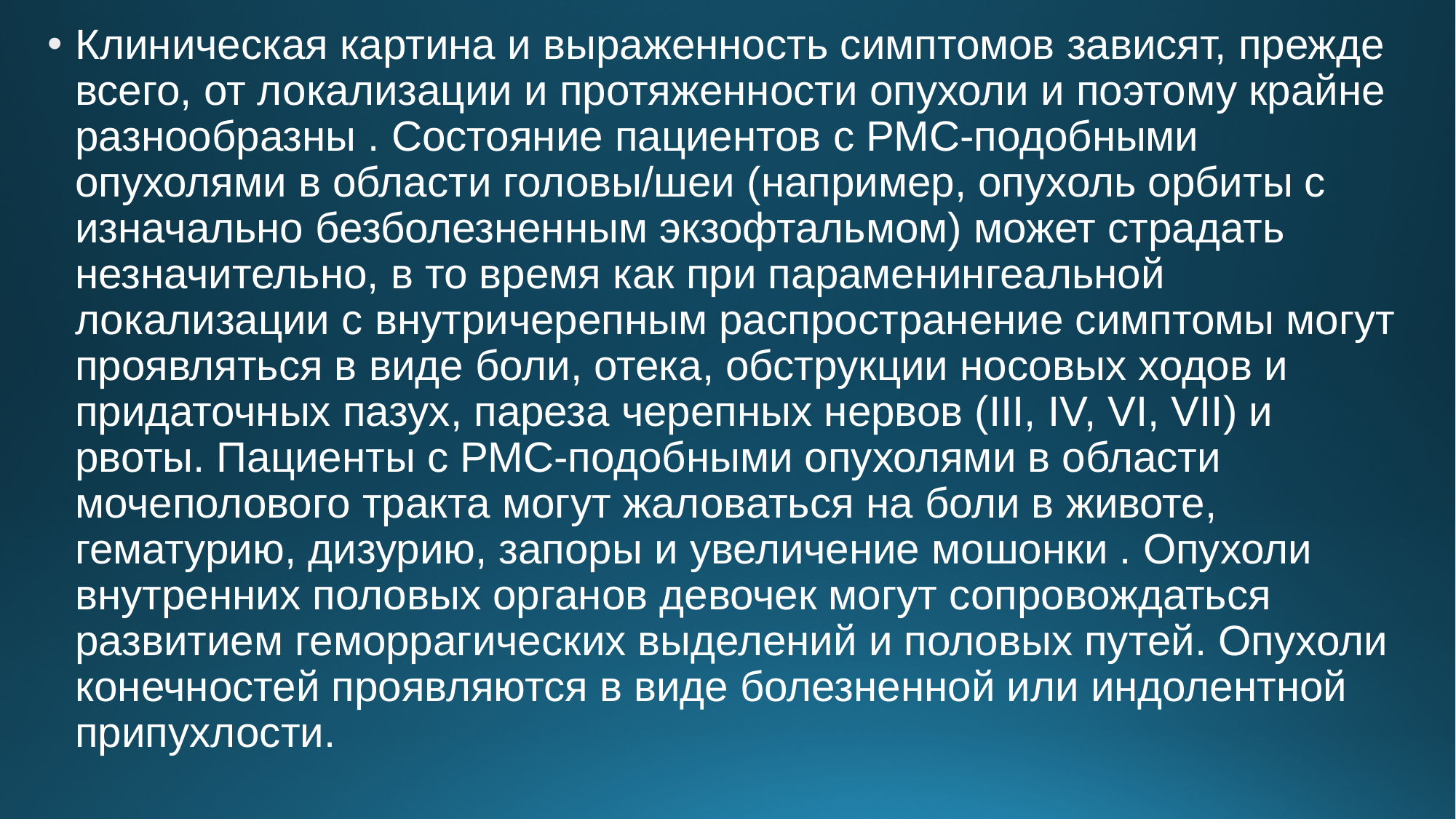

Клиническая картина и выраженность симптомов зависят, прежде всего, от локализации и протяженности опухоли и поэтому крайне разнообразны . Состояние пациентов с РМС-подобными опухолями в области головы/шеи (например, опухоль орбиты с изначально безболезненным экзофтальмом) может страдать незначительно, в то время как при параменингеальной локализации с внутричерепным распространение симптомы могут проявляться в виде боли, отека, обструкции носовых ходов и придаточных пазух, пареза черепных нервов (III, IV, VI, VII) и рвоты. Пациенты с РМС-подобными опухолями в области мочеполового тракта могут жаловаться на боли в животе, гематурию, дизурию, запоры и увеличение мошонки . Опухоли внутренних половых органов девочек могут сопровождаться развитием геморрагических выделений и половых путей. Опухоли конечностей проявляются в виде болезненной или индолентной припухлости.